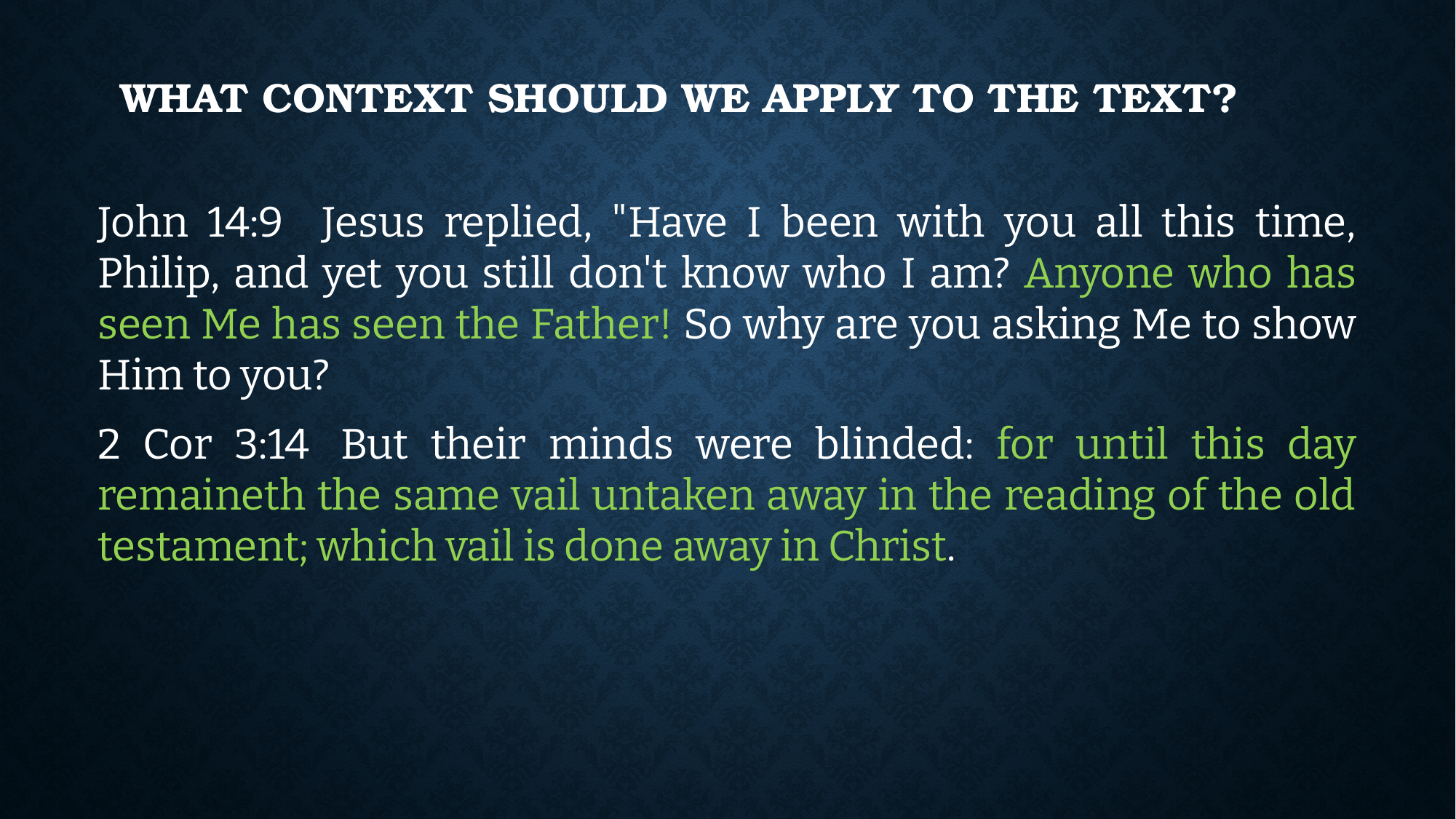

# What context should we apply to the text?
John 14:9  Jesus replied, "Have I been with you all this time, Philip, and yet you still don't know who I am? Anyone who has seen Me has seen the Father! So why are you asking Me to show Him to you?
2 Cor 3:14  But their minds were blinded: for until this day remaineth the same vail untaken away in the reading of the old testament; which vail is done away in Christ.